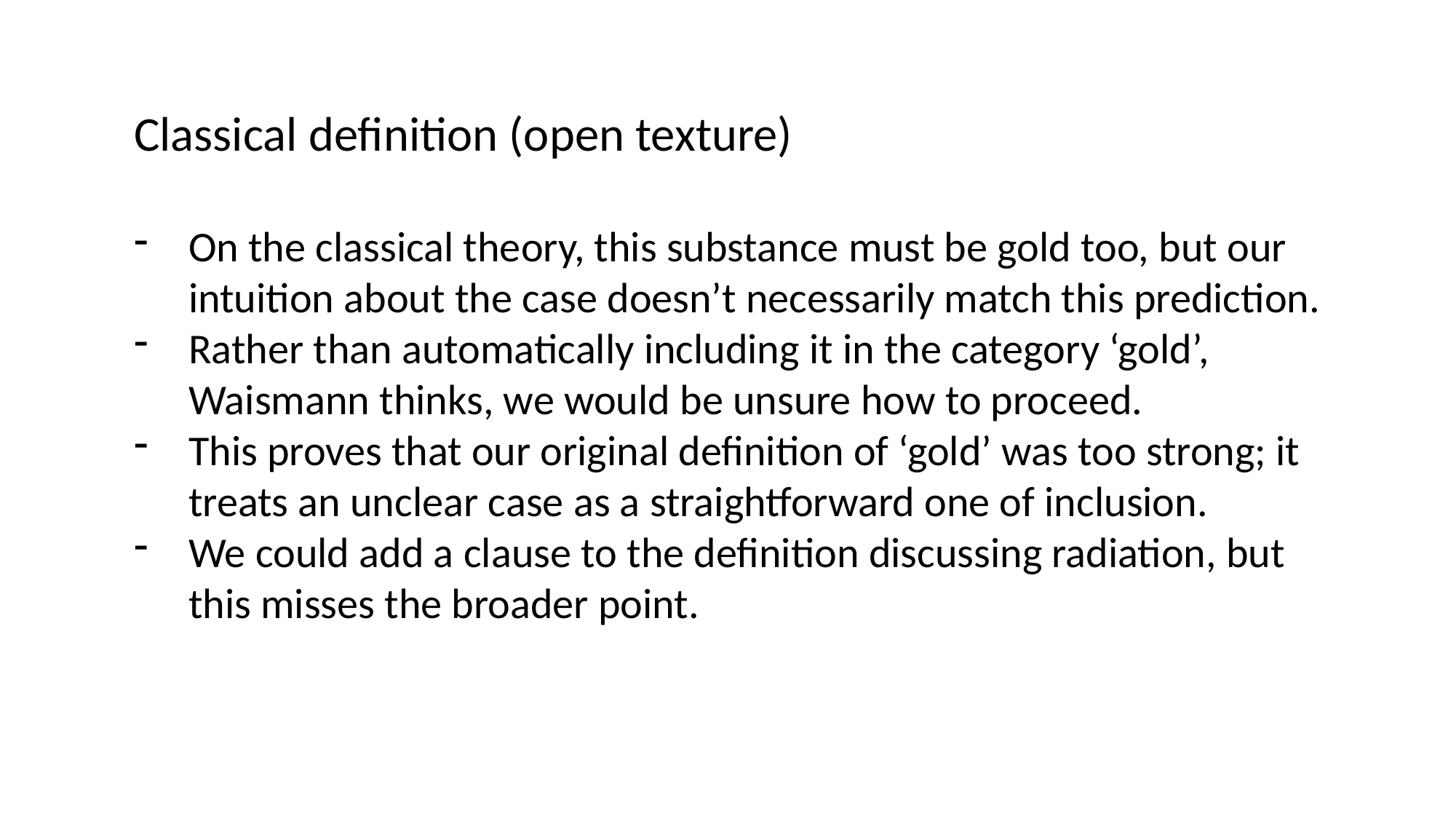

Classical definition (open texture)

On the classical theory, this substance must be gold too, but our intuition about the case doesn’t necessarily match this prediction.
Rather than automatically including it in the category ‘gold’, Waismann thinks, we would be unsure how to proceed.
This proves that our original definition of ‘gold’ was too strong; it treats an unclear case as a straightforward one of inclusion.
We could add a clause to the definition discussing radiation, but this misses the broader point.